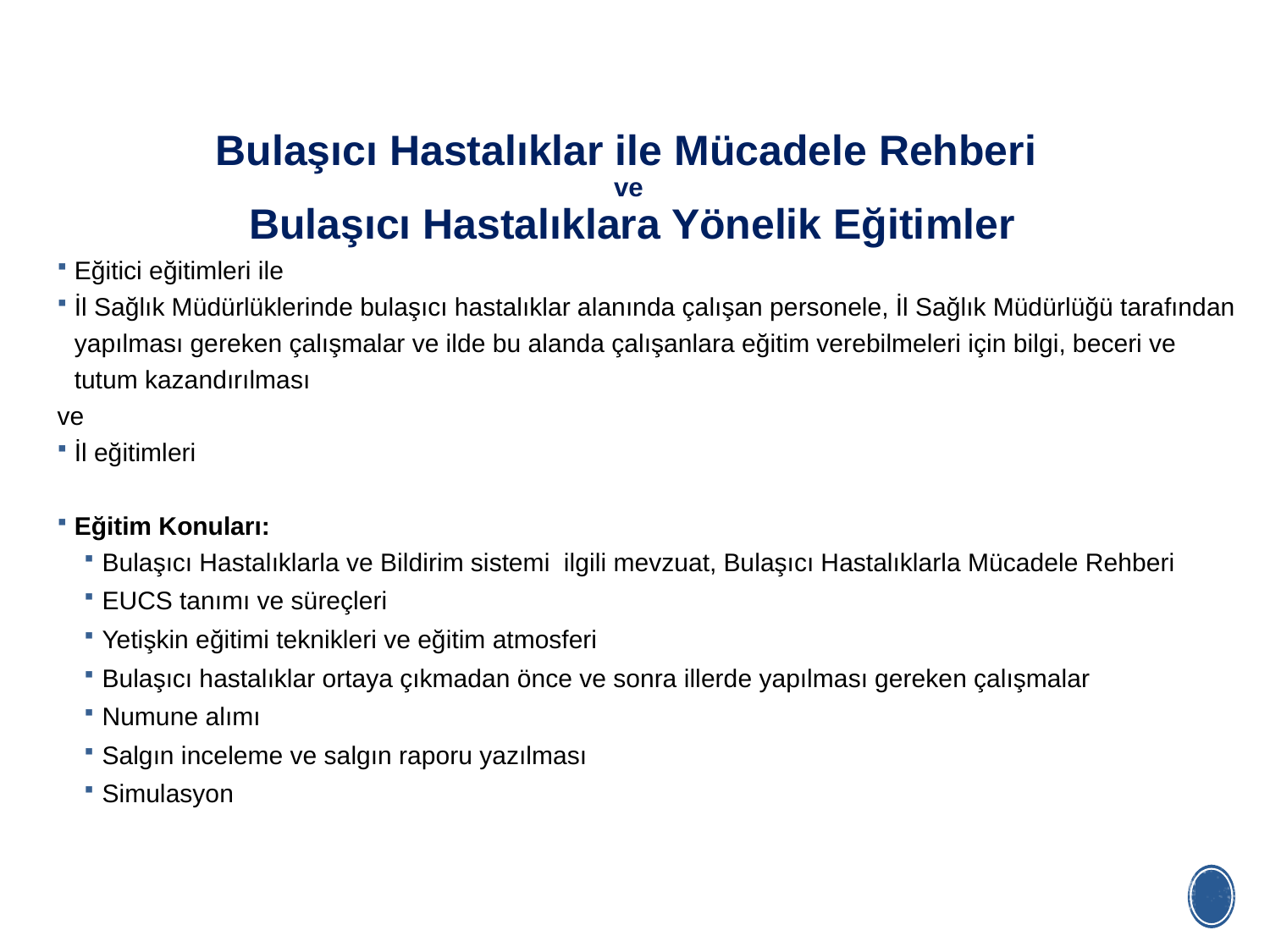

# Bulaşıcı Hastalıklar ile Mücadele Rehberi ve Bulaşıcı Hastalıklara Yönelik Eğitimler
Eğitici eğitimleri ile
İl Sağlık Müdürlüklerinde bulaşıcı hastalıklar alanında çalışan personele, İl Sağlık Müdürlüğü tarafından yapılması gereken çalışmalar ve ilde bu alanda çalışanlara eğitim verebilmeleri için bilgi, beceri ve tutum kazandırılması
ve
İl eğitimleri

Eğitim Konuları:
Bulaşıcı Hastalıklarla ve Bildirim sistemi  ilgili mevzuat, Bulaşıcı Hastalıklarla Mücadele Rehberi
EUCS tanımı ve süreçleri
Yetişkin eğitimi teknikleri ve eğitim atmosferi
Bulaşıcı hastalıklar ortaya çıkmadan önce ve sonra illerde yapılması gereken çalışmalar
Numune alımı
Salgın inceleme ve salgın raporu yazılması
Simulasyon